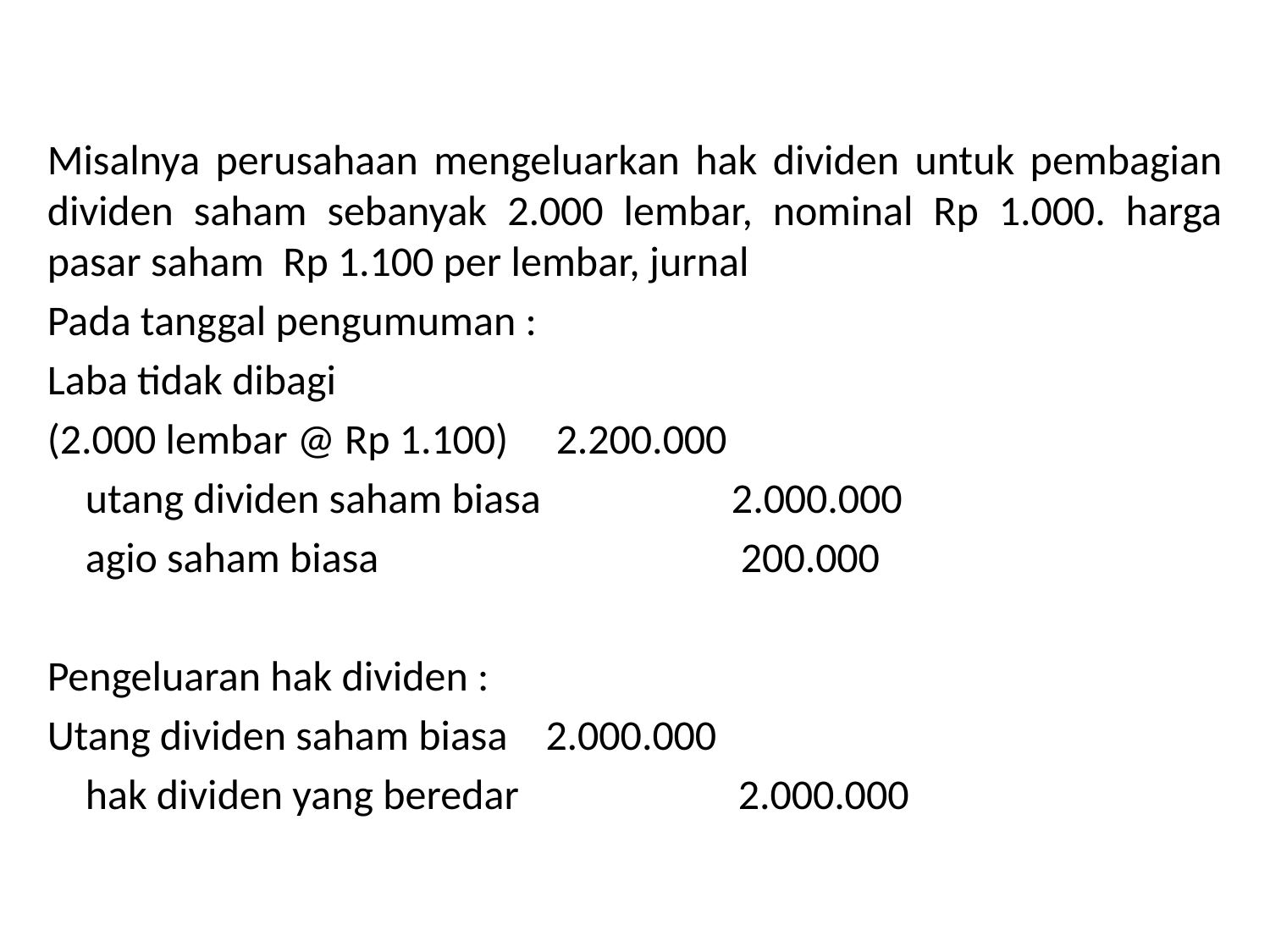

Misalnya perusahaan mengeluarkan hak dividen untuk pembagian dividen saham sebanyak 2.000 lembar, nominal Rp 1.000. harga pasar saham  Rp 1.100 per lembar, jurnal
Pada tanggal pengumuman :
Laba tidak dibagi
(2.000 lembar @ Rp 1.100)     2.200.000
    utang dividen saham biasa                    2.000.000
    agio saham biasa                                      200.000

Pengeluaran hak dividen :
Utang dividen saham biasa    2.000.000
    hak dividen yang beredar                       2.000.000